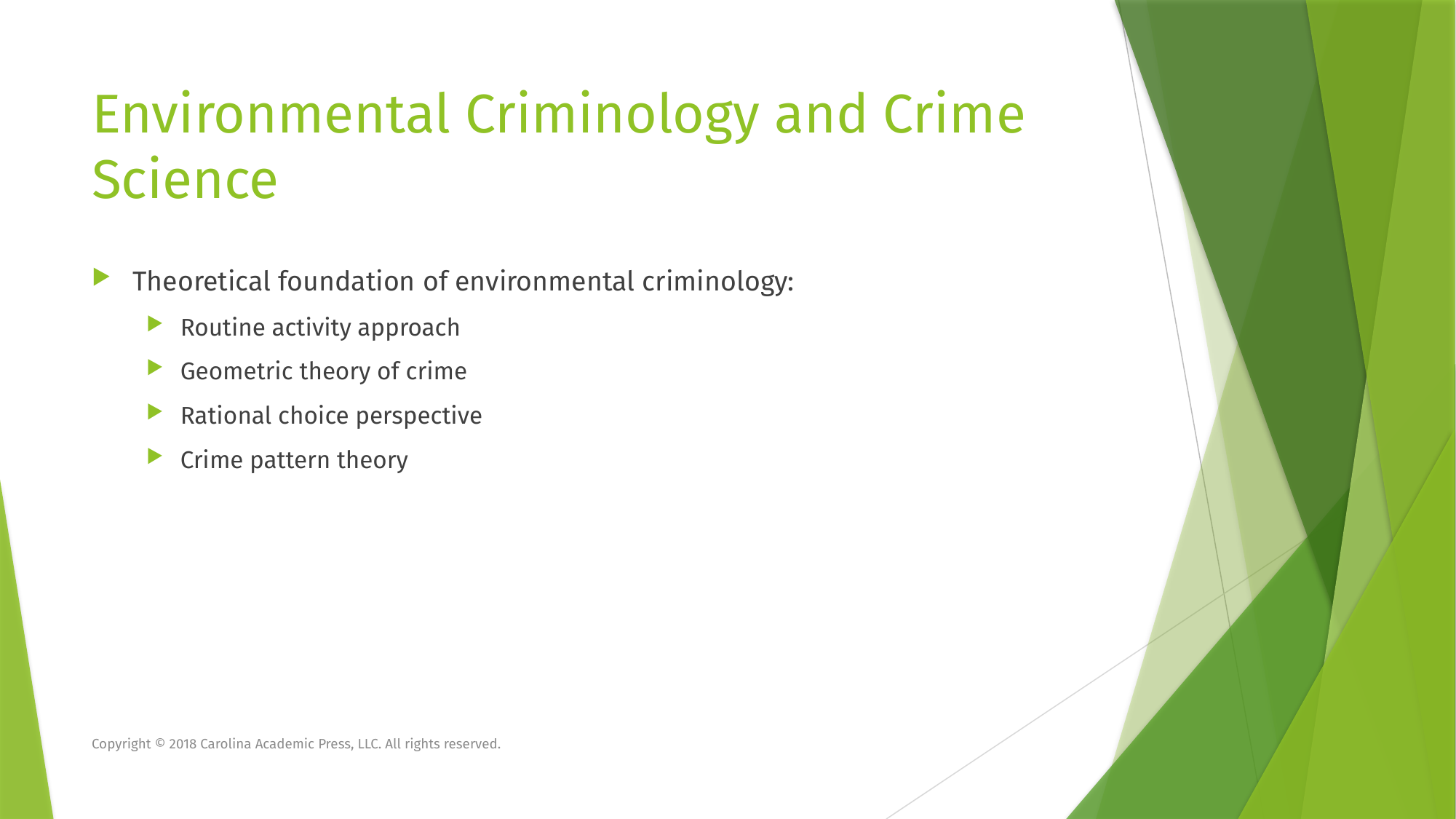

# Environmental Criminology and Crime Science
Theoretical foundation of environmental criminology:
Routine activity approach
Geometric theory of crime
Rational choice perspective
Crime pattern theory
Copyright © 2018 Carolina Academic Press, LLC. All rights reserved.